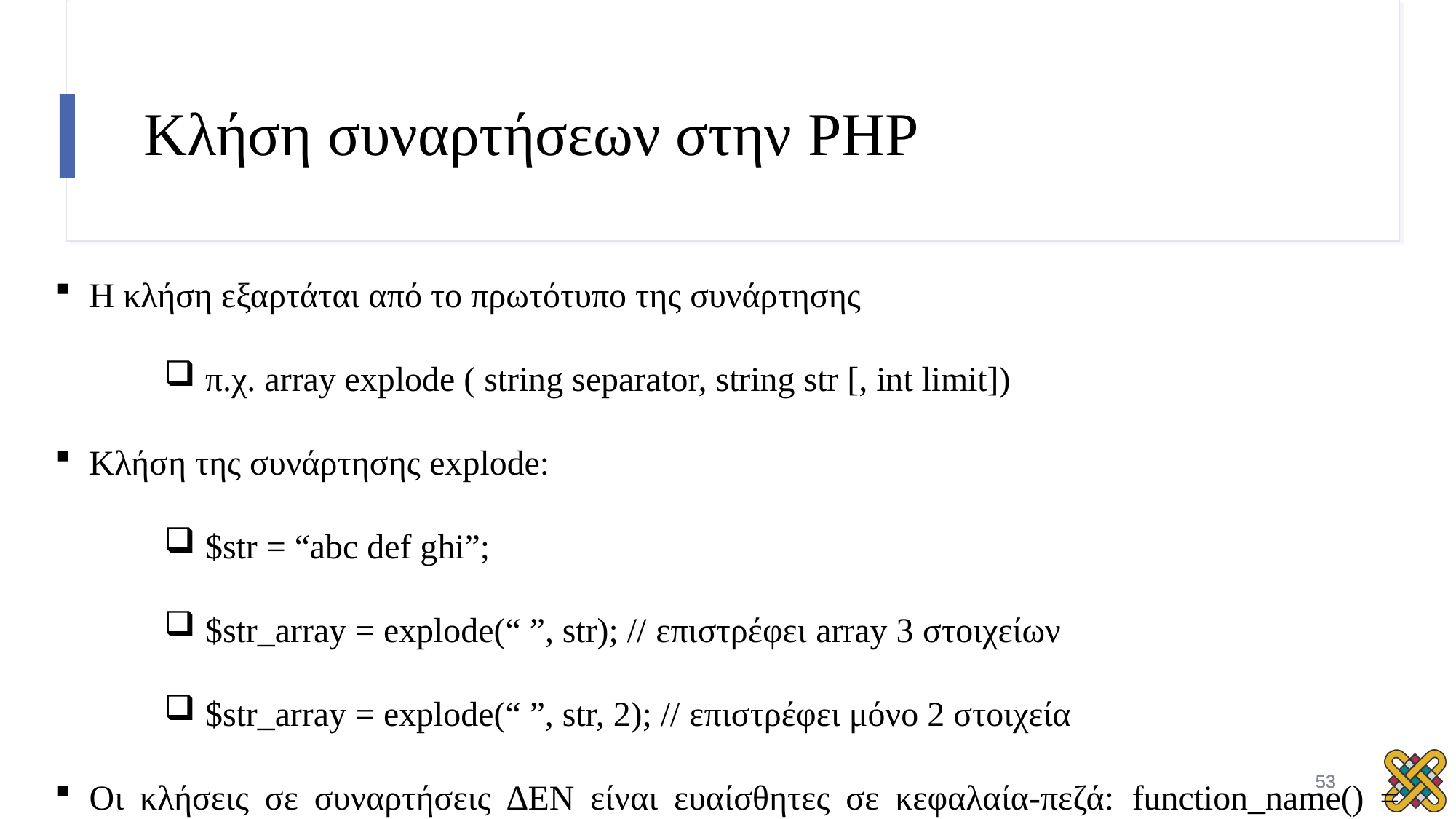

# Κλήση συναρτήσεων στην PHP
Η κλήση εξαρτάται από το πρωτότυπο της συνάρτησης

π.χ. array explode ( string separator, string str [, int limit])

Κλήση της συνάρτησης explode:

$str = “abc def ghi”;

$str_array = explode(“ ”, str); // επιστρέφει array 3 στοιχείων

$str_array = explode(“ ”, str, 2); // επιστρέφει μόνο 2 στοιχεία

Οι κλήσεις σε συναρτήσεις ∆ΕΝ είναι ευαίσθητες σε κεφαλαία-πεζά: function_name() = FUNCTION_NAME()
= Function_Name()
ΠΡΟΣΟΧΗ! Τα ονόματα των μεταβλητών ΕΙΝΑΙ ευαίσθητα σε πεζά-κεφαλαία: $name ≠ $Name
53
53